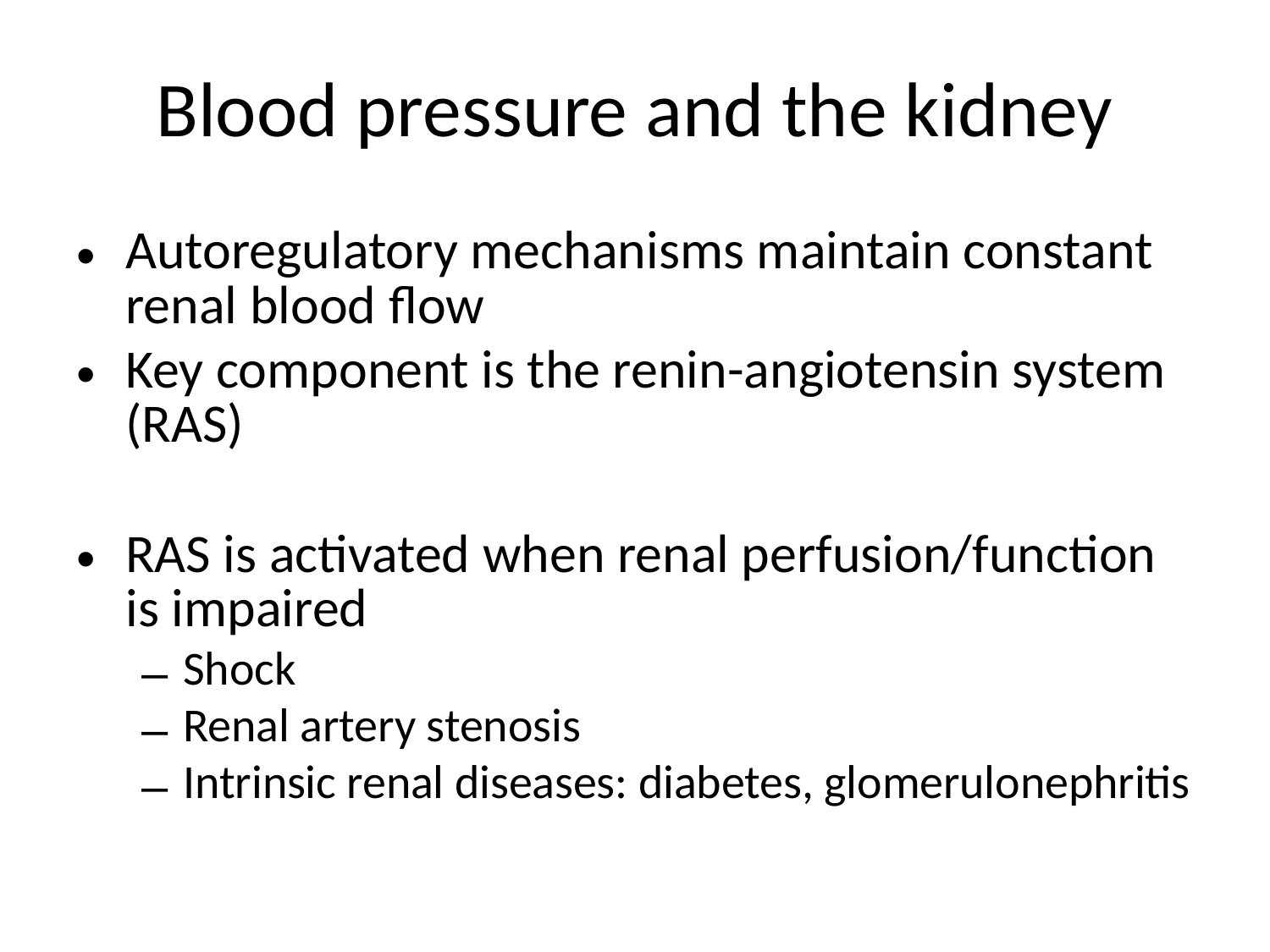

# Blood pressure and the kidney
Autoregulatory mechanisms maintain constant renal blood flow
Key component is the renin-angiotensin system (RAS)

RAS is activated when renal perfusion/function is impaired
Shock
Renal artery stenosis
Intrinsic renal diseases: diabetes, glomerulonephritis